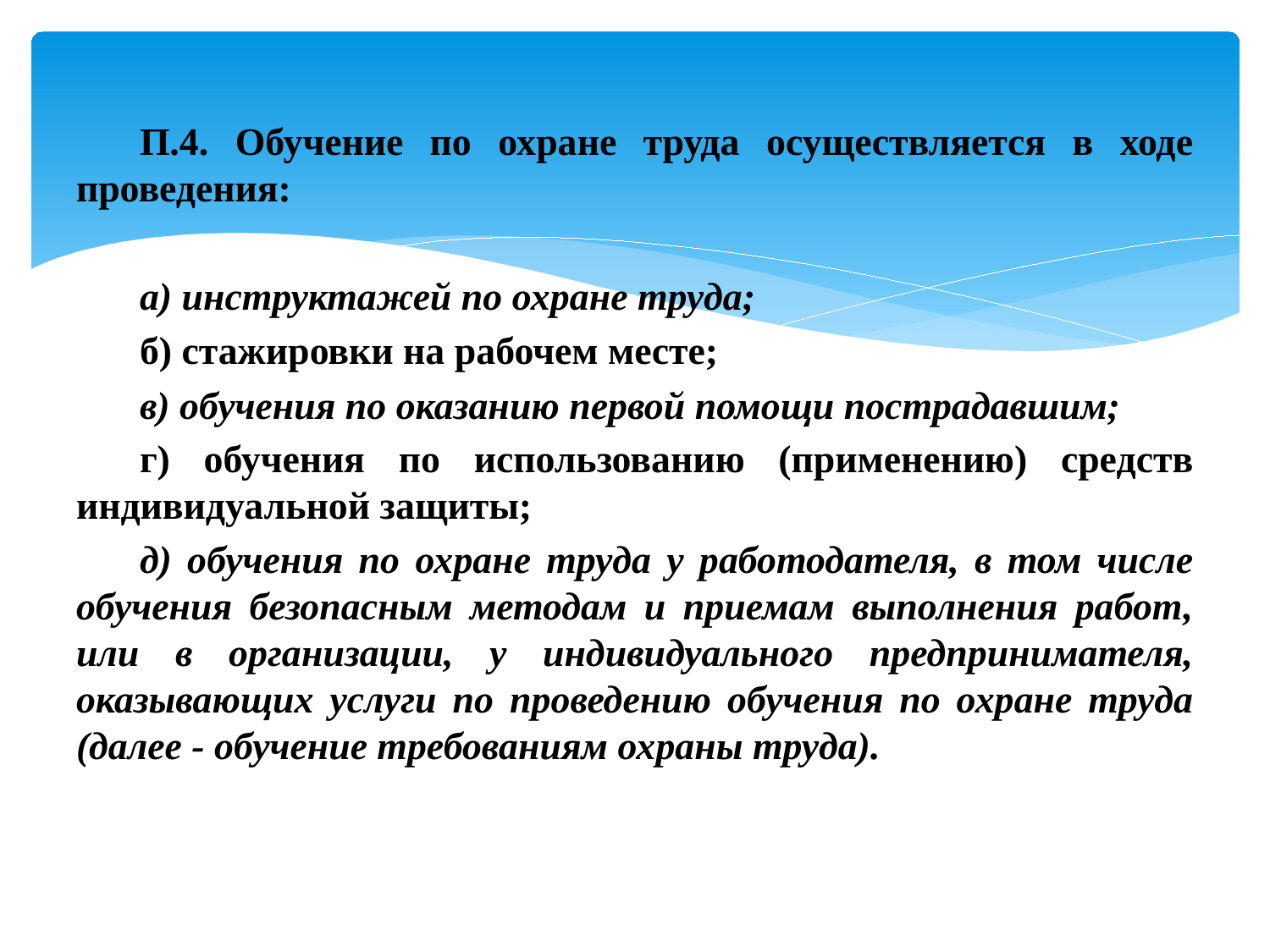

П.4. Обучение по охране труда осуществляется в ходе проведения:

а) инструктажей по охране труда;
б) стажировки на рабочем месте;
в) обучения по оказанию первой помощи пострадавшим;
г) обучения по использованию (применению) средств индивидуальной защиты;
д) обучения по охране труда у работодателя, в том числе обучения безопасным методам и приемам выполнения работ, или в организации, у индивидуального предпринимателя, оказывающих услуги по проведению обучения по охране труда (далее - обучение требованиям охраны труда).